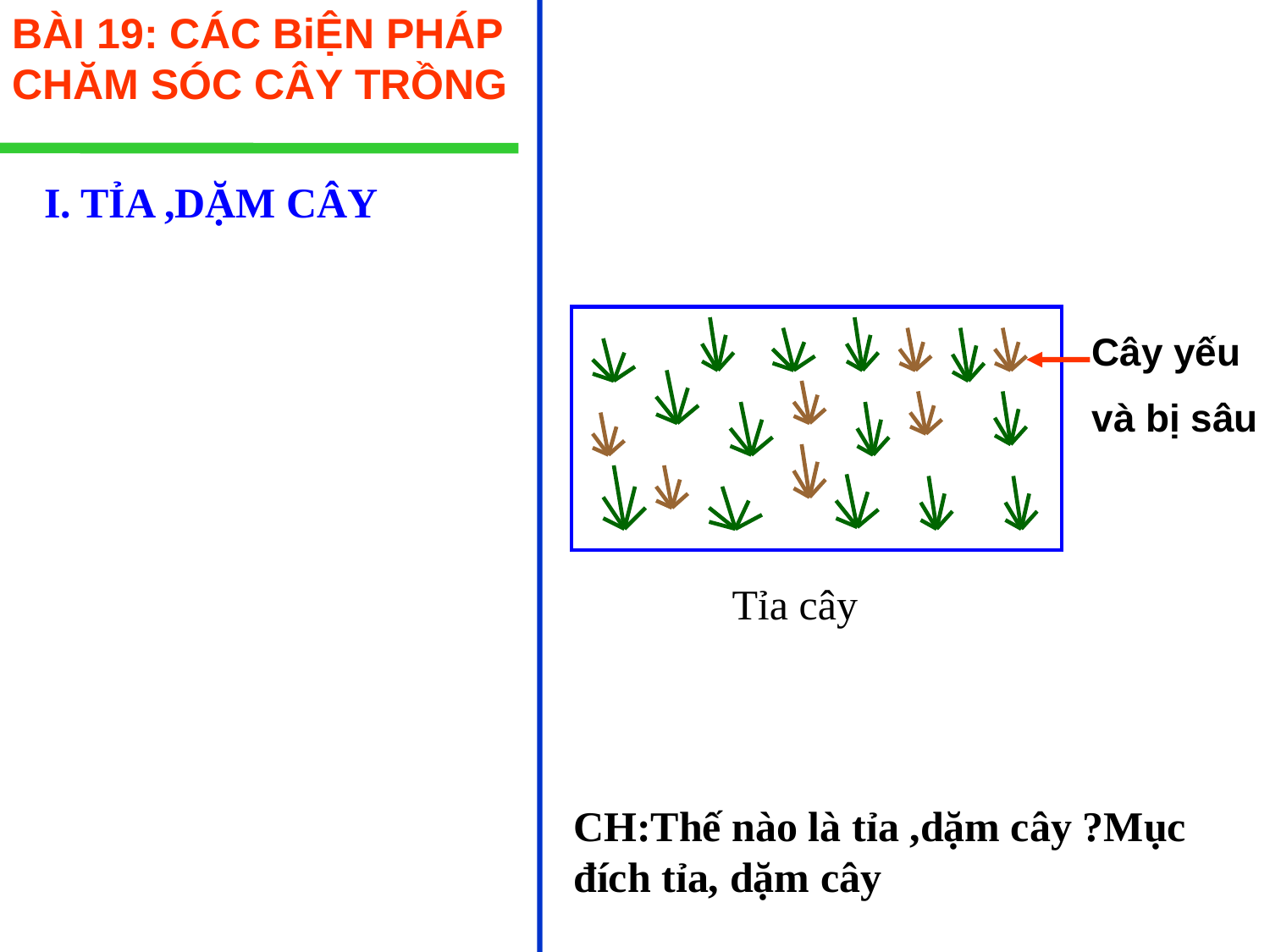

BÀI 19: CÁC BiỆN PHÁP CHĂM SÓC CÂY TRỒNG

I. TỈA ,DẶM CÂY

Cây yếu
và bị sâu

Tỉa cây
CH:Thế nào là tỉa ,dặm cây ?Mục đích tỉa, dặm cây